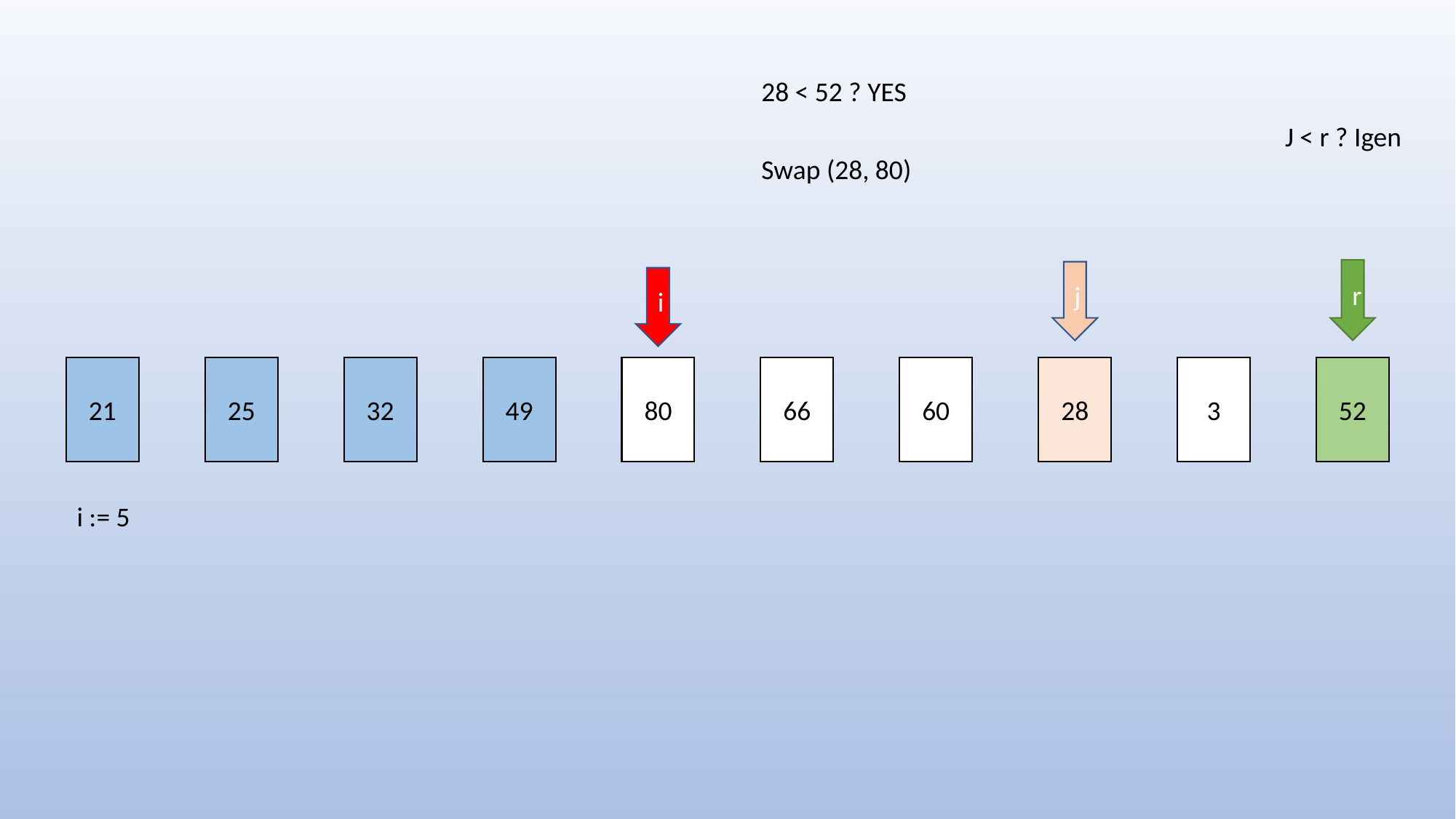

28 < 52 ? YES
J < r ? Igen
Swap (28, 80)
r
j
i
21
25
32
49
80
66
60
28
3
52
i := 5